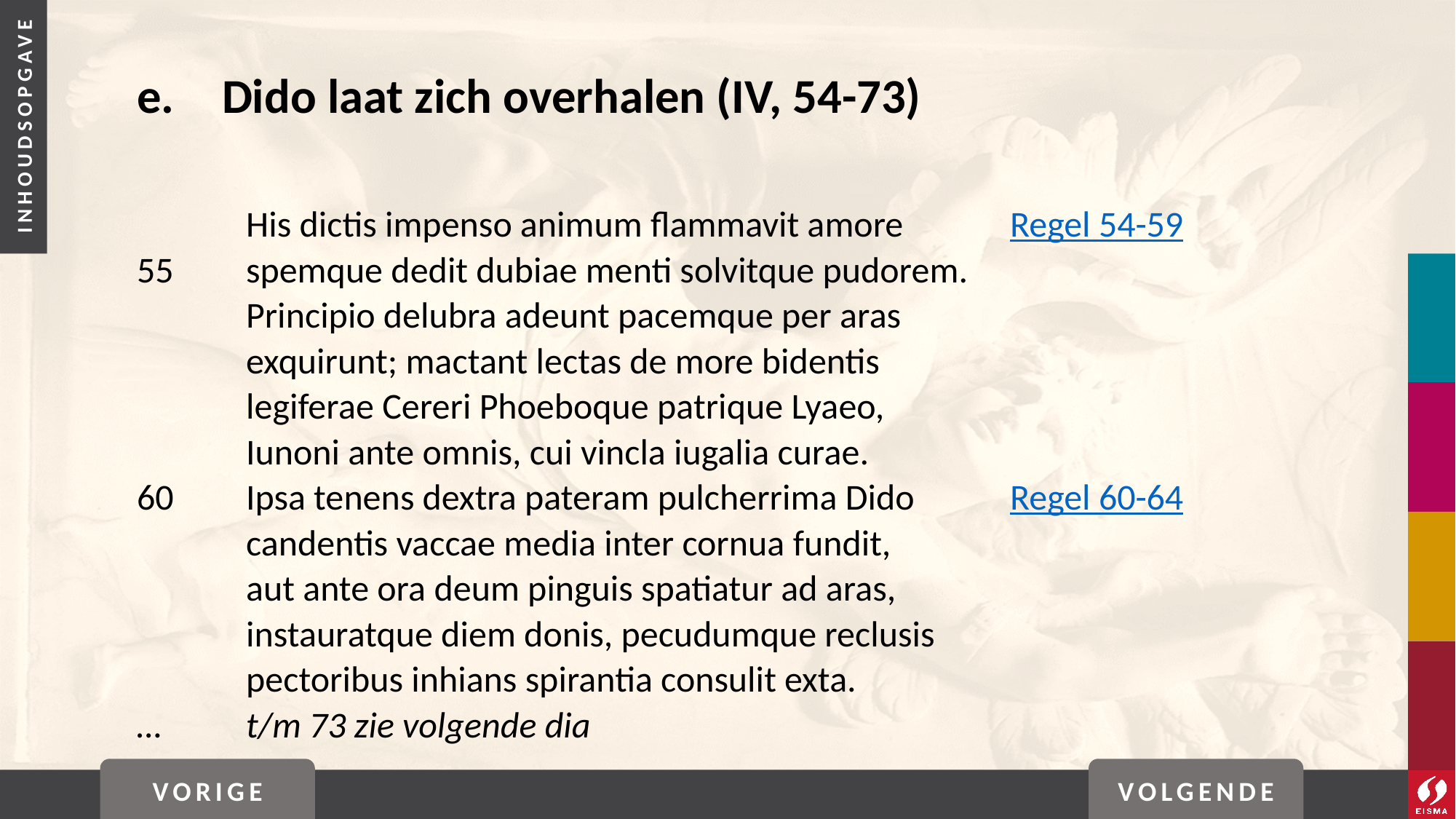

# e. 	Dido laat zich overhalen (IV, 54-73)
	His dictis impenso animum flammavit amore 	Regel 54-59
55	spemque dedit dubiae menti solvitque pudorem.
	Principio delubra adeunt pacemque per aras
	exquirunt; mactant lectas de more bidentis
	legiferae Cereri Phoeboque patrique Lyaeo,
	Iunoni ante omnis, cui vincla iugalia curae.
60	Ipsa tenens dextra pateram pulcherrima Dido 	Regel 60-64
	candentis vaccae media inter cornua fundit,
	aut ante ora deum pinguis spatiatur ad aras,
	instauratque diem donis, pecudumque reclusis
	pectoribus inhians spirantia consulit exta.
…	t/m 73 zie volgende dia
VORIGE
VOLGENDE